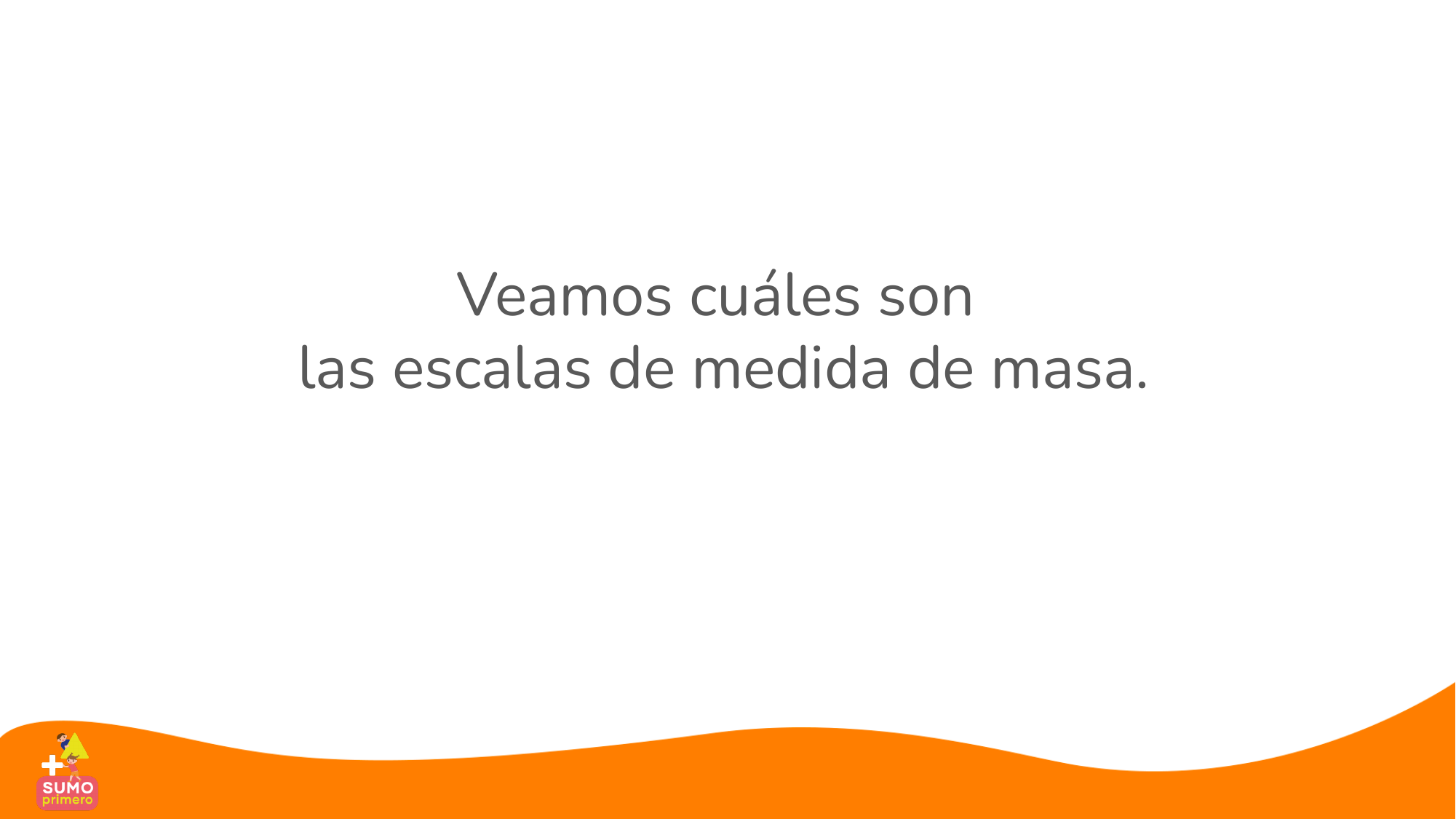

Veamos cuáles son
las escalas de medida de masa.